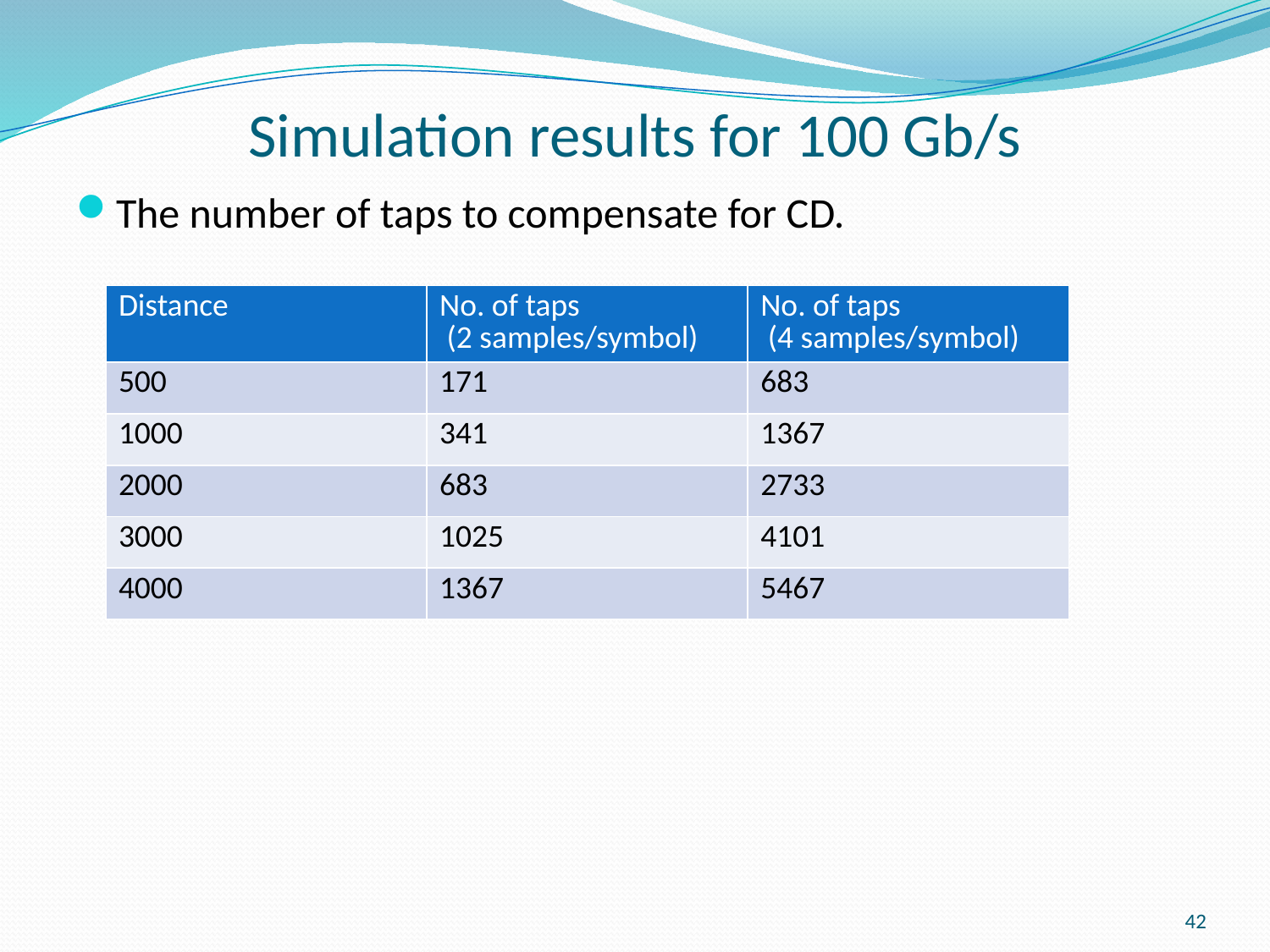

# Simulation results for 100 Gb/s
The number of taps to compensate for CD.

| Distance | No. of taps (2 samples/symbol) | No. of taps (4 samples/symbol) |
| --- | --- | --- |
| 500 | 171 | 683 |
| 1000 | 341 | 1367 |
| 2000 | 683 | 2733 |
| 3000 | 1025 | 4101 |
| 4000 | 1367 | 5467 |
42